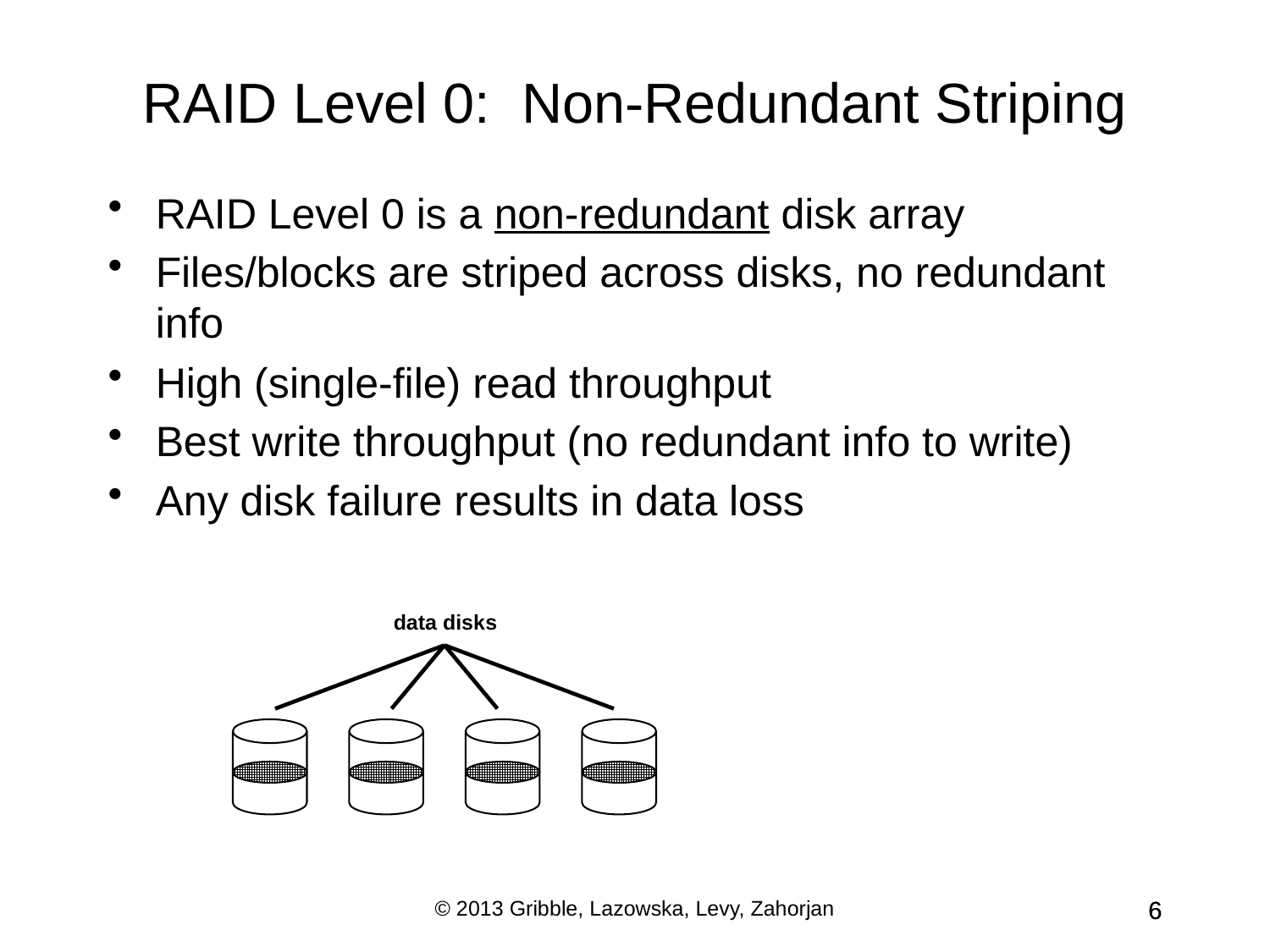

RAID Level 0:  Non-Redundant Striping
RAID Level 0 is a non-redundant disk array
Files/blocks are striped across disks, no redundant info
High (single-file) read throughput
Best write throughput (no redundant info to write)
Any disk failure results in data loss
data disks

© 2013 Gribble, Lazowska, Levy, Zahorjan
6
6